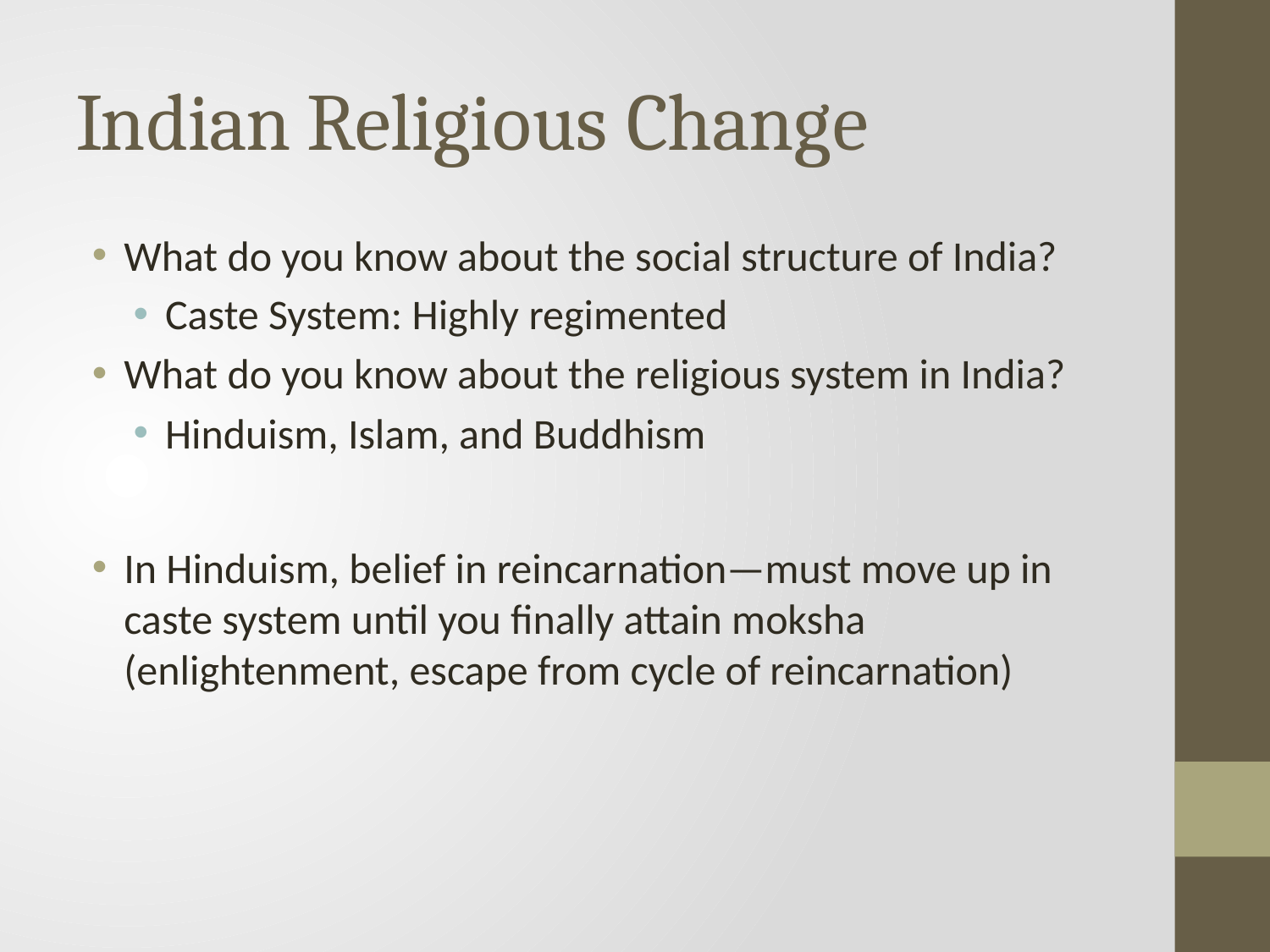

# Indian Religious Change
What do you know about the social structure of India?
Caste System: Highly regimented
What do you know about the religious system in India?
Hinduism, Islam, and Buddhism

In Hinduism, belief in reincarnation—must move up in caste system until you finally attain moksha (enlightenment, escape from cycle of reincarnation)